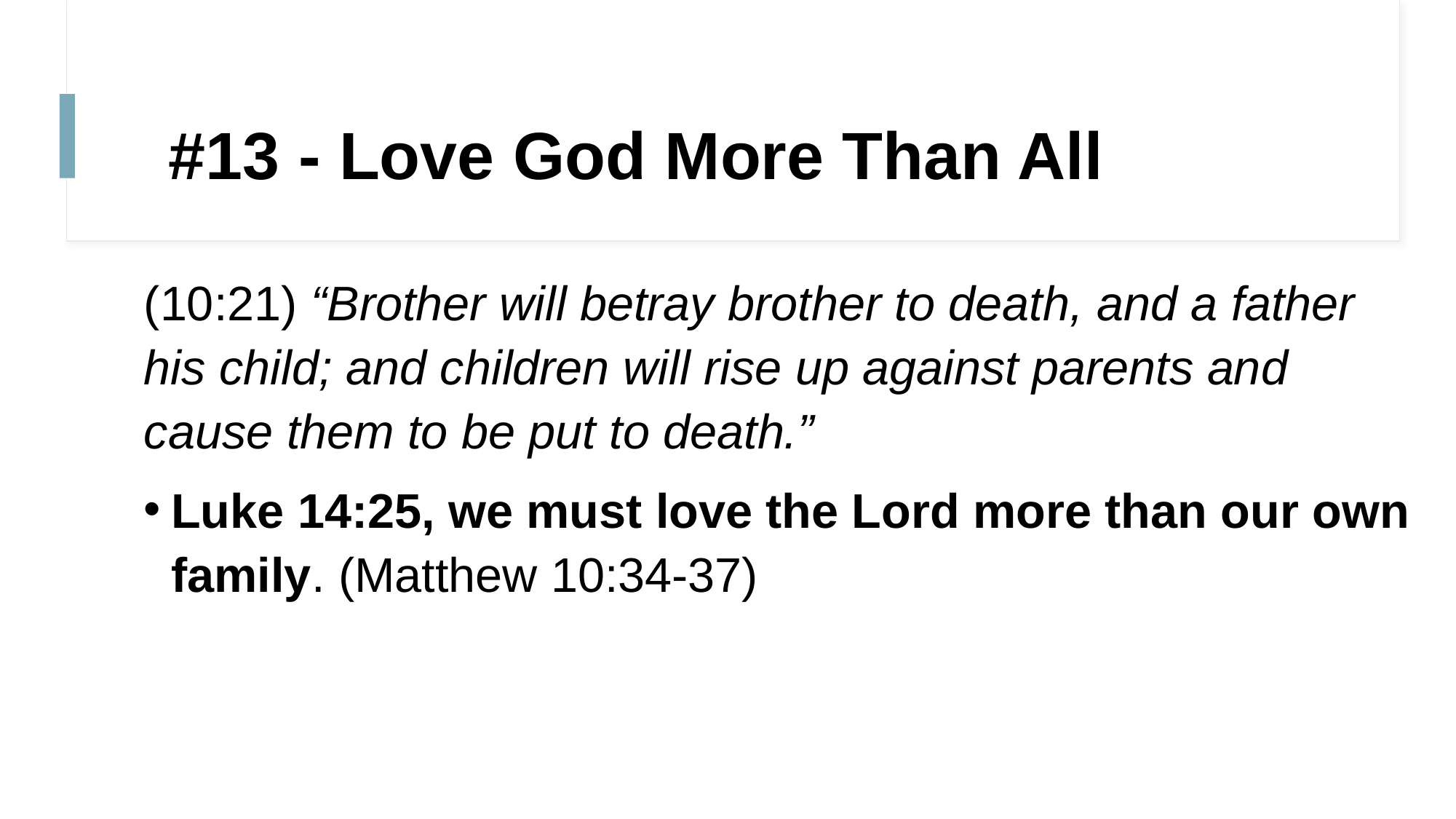

# #13 - Love God More Than All
(10:21) “Brother will betray brother to death, and a father his child; and children will rise up against parents and cause them to be put to death.”
Luke 14:25, we must love the Lord more than our own family. (Matthew 10:34-37)